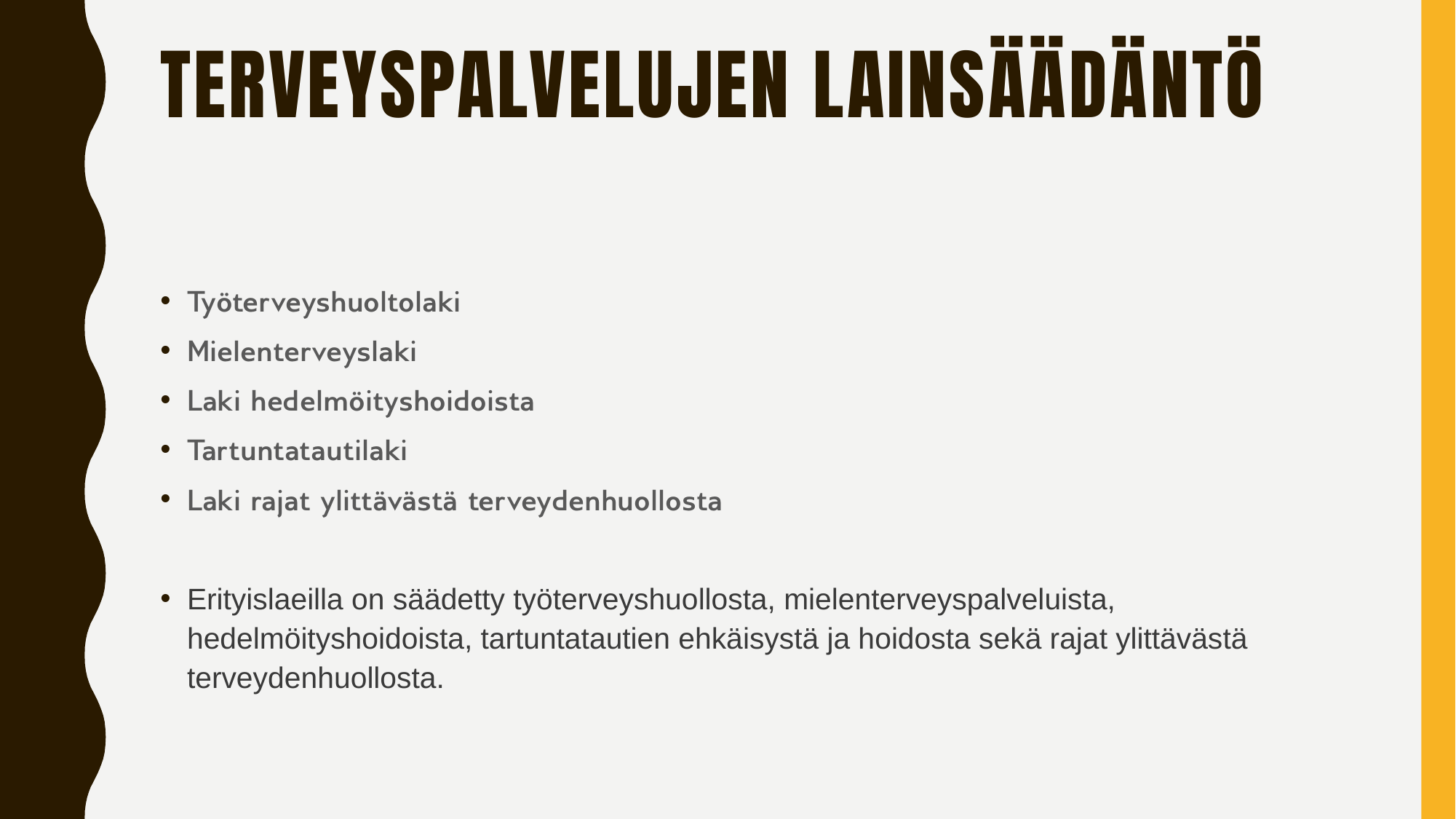

# Terveyspalvelujen lainsäädäntö
Työterveyshuoltolaki
Mielenterveyslaki
Laki hedelmöityshoidoista
Tartuntatautilaki
Laki rajat ylittävästä terveydenhuollosta

Erityislaeilla on säädetty työterveyshuollosta, mielenterveyspalveluista, hedelmöityshoidoista, tartuntatautien ehkäisystä ja hoidosta sekä rajat ylittävästä terveydenhuollosta.